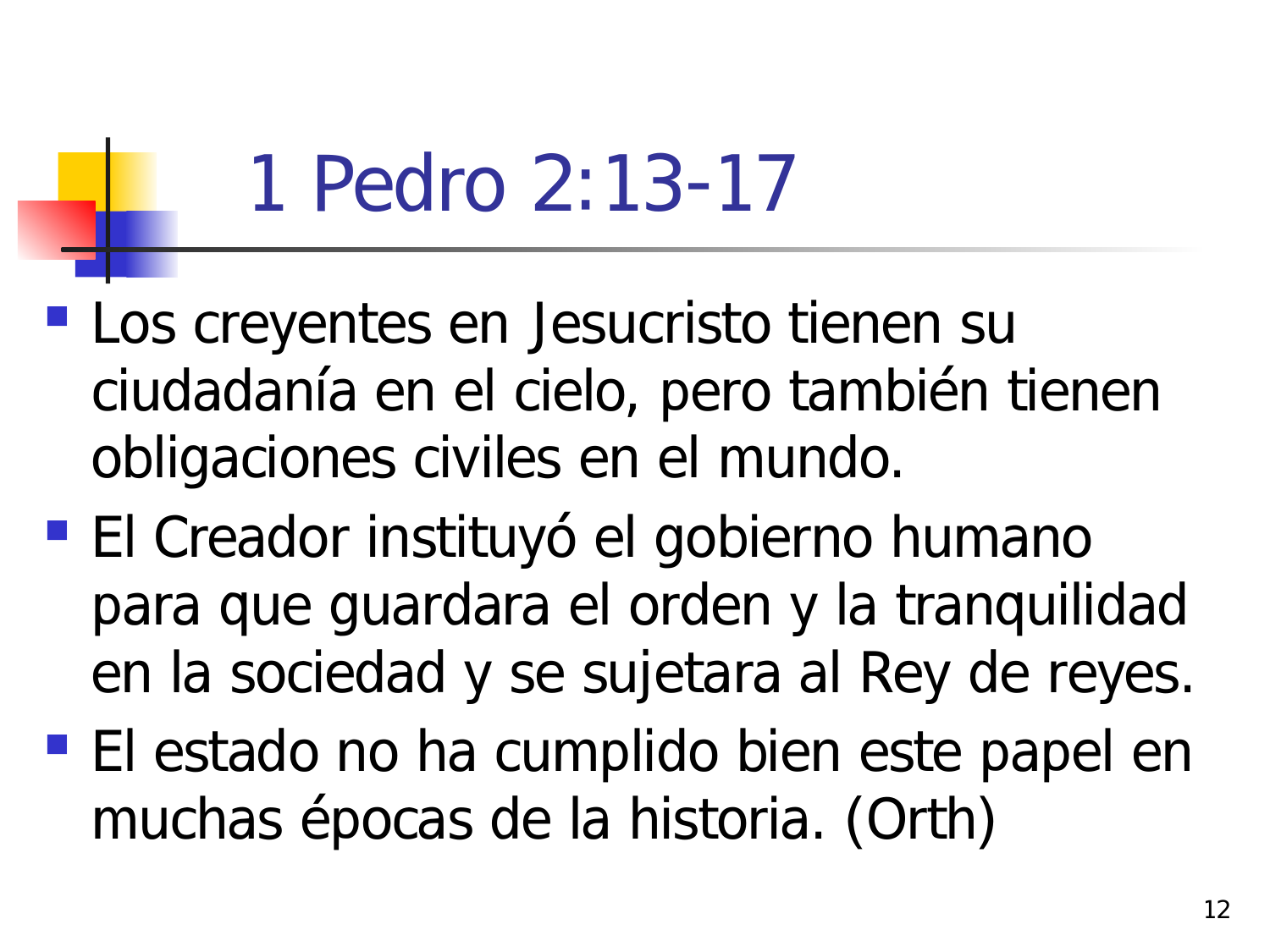

# 1 Pedro 2:13-17
Los creyentes en Jesucristo tienen su ciudadanía en el cielo, pero también tienen obligaciones civiles en el mundo.
El Creador instituyó el gobierno humano para que guardara el orden y la tranquilidad en la sociedad y se sujetara al Rey de reyes.
El estado no ha cumplido bien este papel en muchas épocas de la historia. (Orth)
12